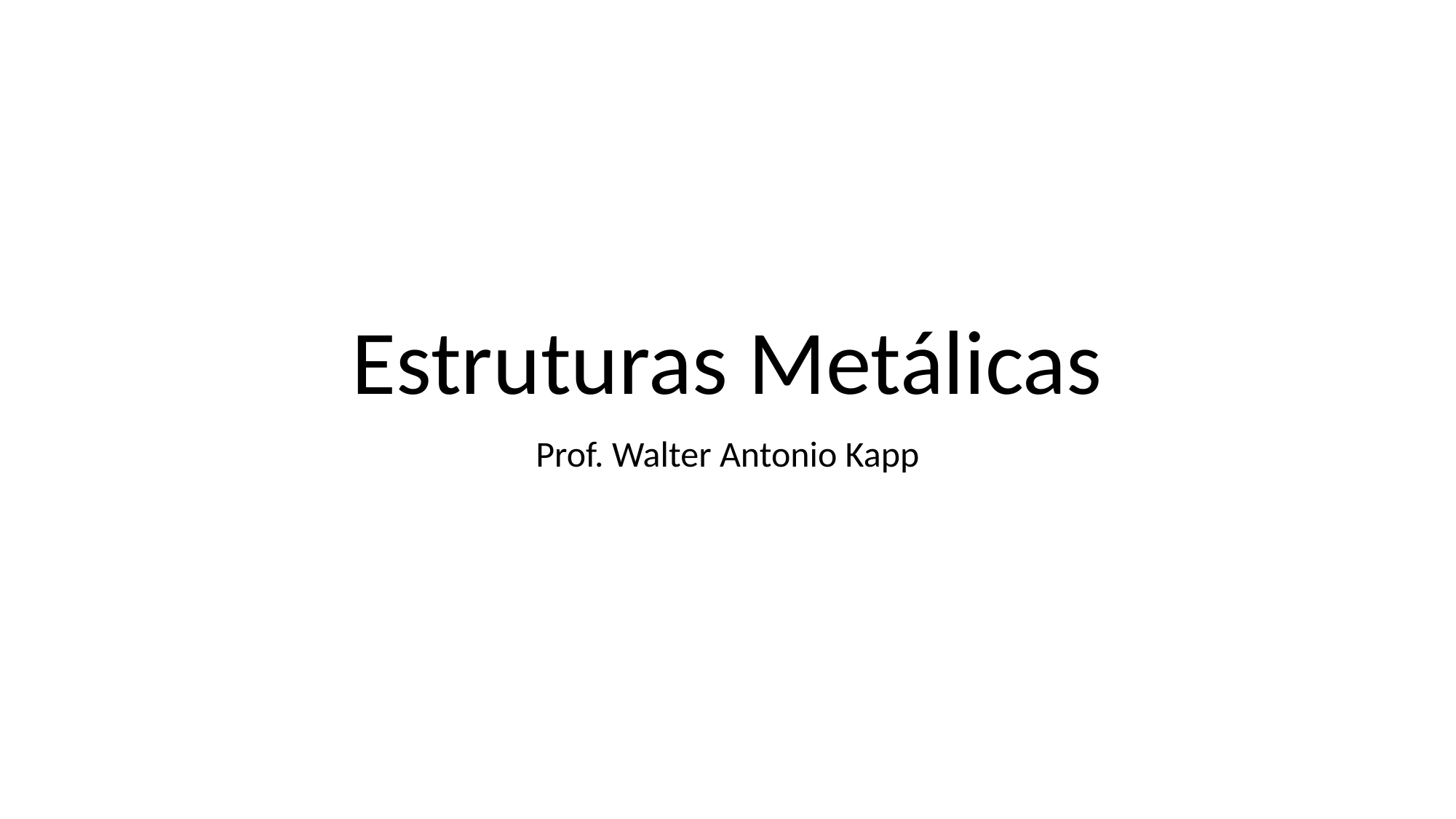

# Estruturas Metálicas
Prof. Walter Antonio Kapp